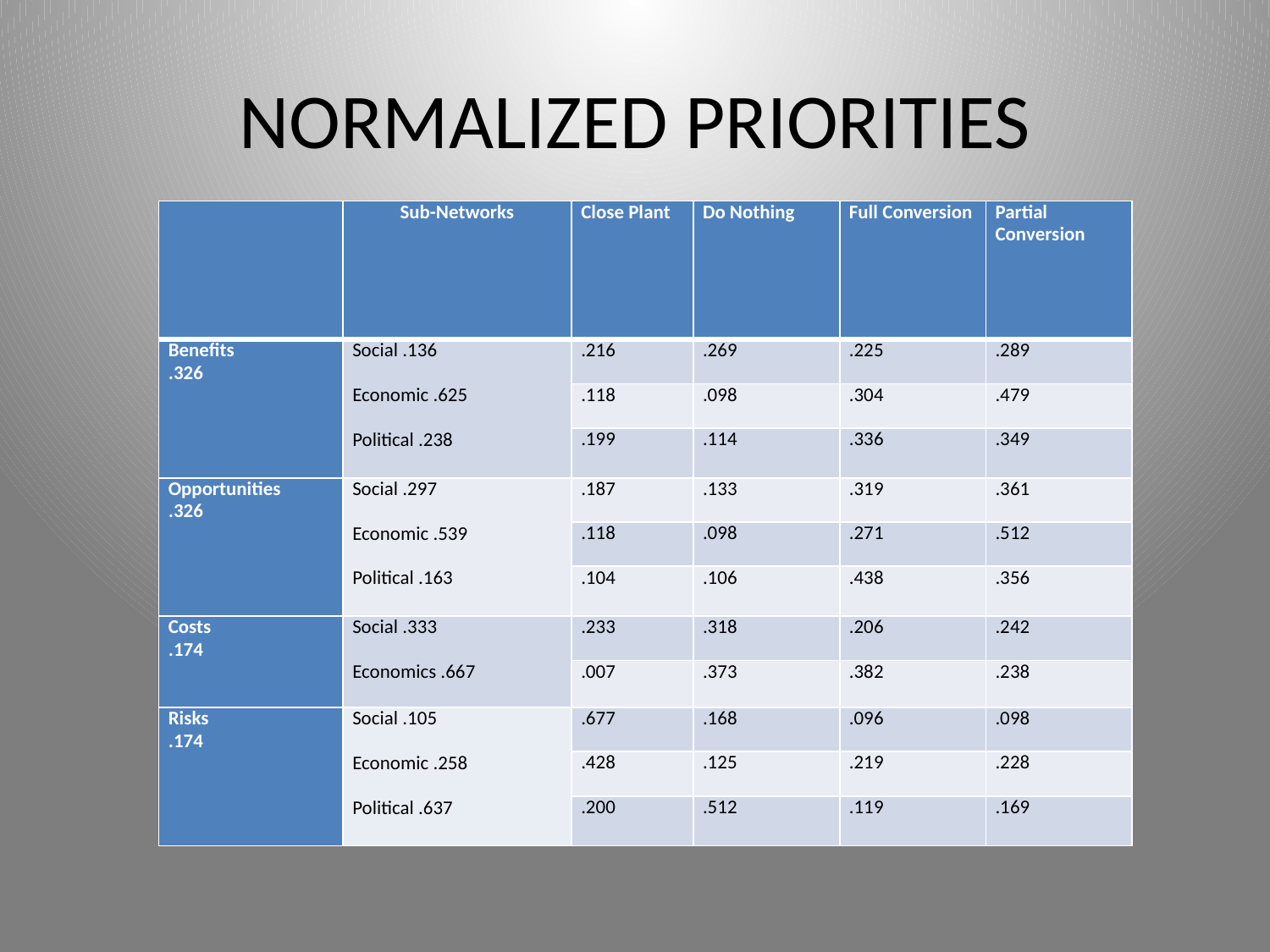

# NORMALIZED PRIORITIES
|  | Sub-Networks | Close Plant | Do Nothing | Full Conversion | Partial Conversion |
| --- | --- | --- | --- | --- | --- |
| Benefits .326 | Social .136 Economic .625 Political .238 | .216 | .269 | .225 | .289 |
|  |  | .118 | .098 | .304 | .479 |
|  |  | .199 | .114 | .336 | .349 |
| Opportunities .326 | Social .297 Economic .539 Political .163 | .187 | .133 | .319 | .361 |
|  |  | .118 | .098 | .271 | .512 |
|  |  | .104 | .106 | .438 | .356 |
| Costs .174 | Social .333 Economics .667 | .233 | .318 | .206 | .242 |
|  |  | .007 | .373 | .382 | .238 |
| Risks .174 | Social .105 Economic .258 Political .637 | .677 | .168 | .096 | .098 |
|  |  | .428 | .125 | .219 | .228 |
|  |  | .200 | .512 | .119 | .169 |